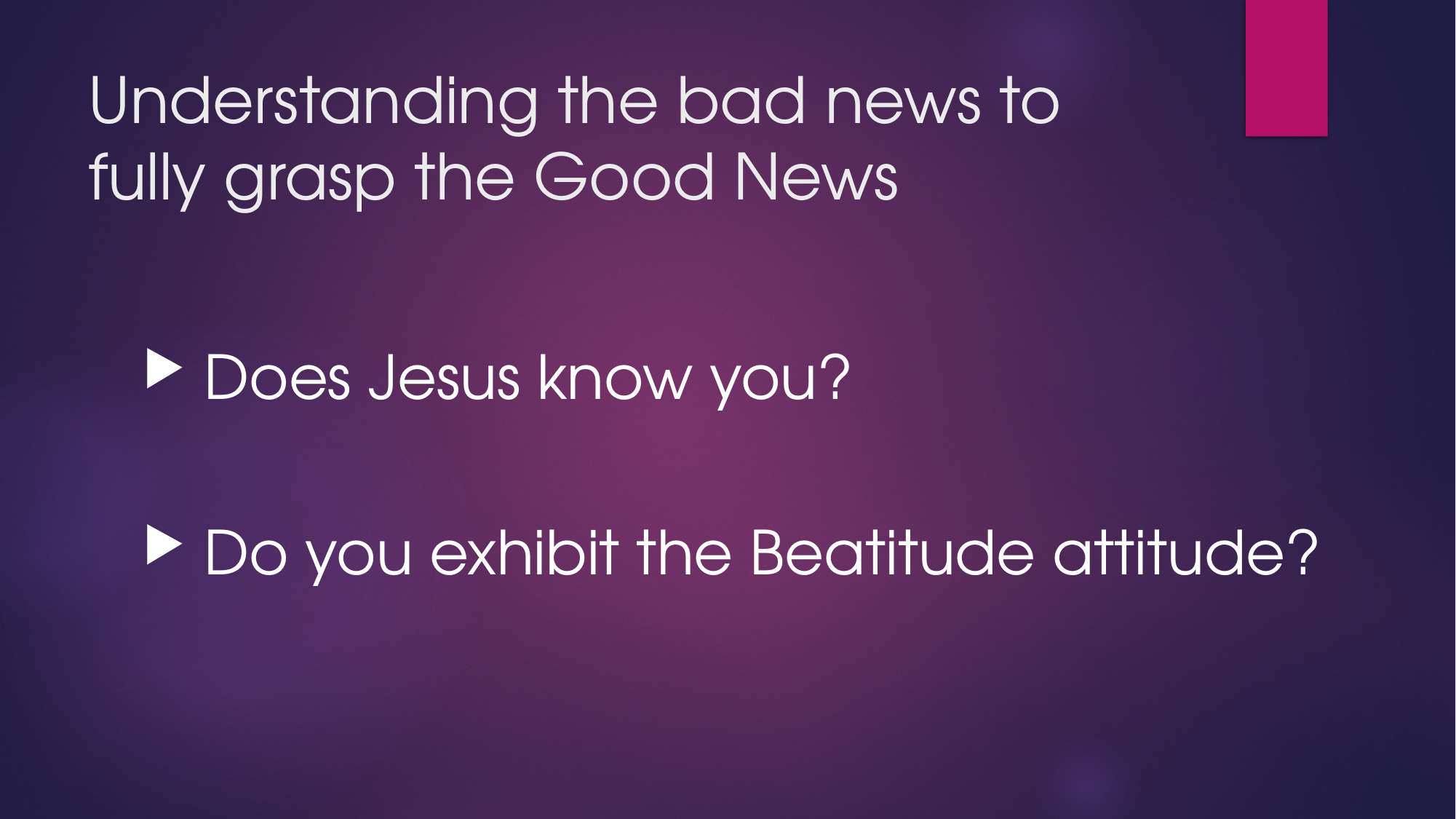

# Understanding the bad news to fully grasp the Good News

 Does Jesus know you?

 Do you exhibit the Beatitude attitude?